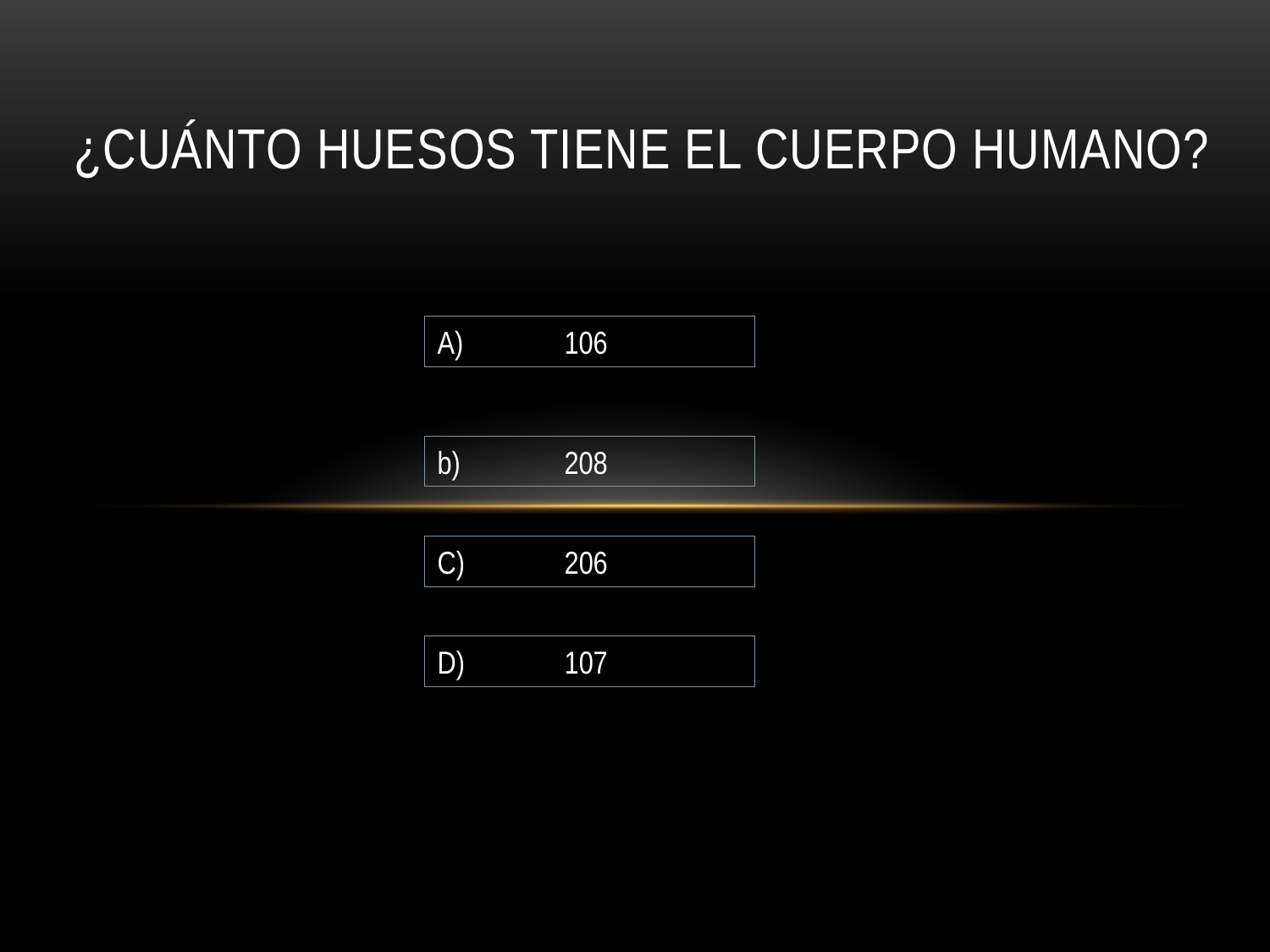

# ¿Cuánto HUESOS TIENE EL CUERPO HUMANO?
A)	106
b)	208
C)	206
D)	107